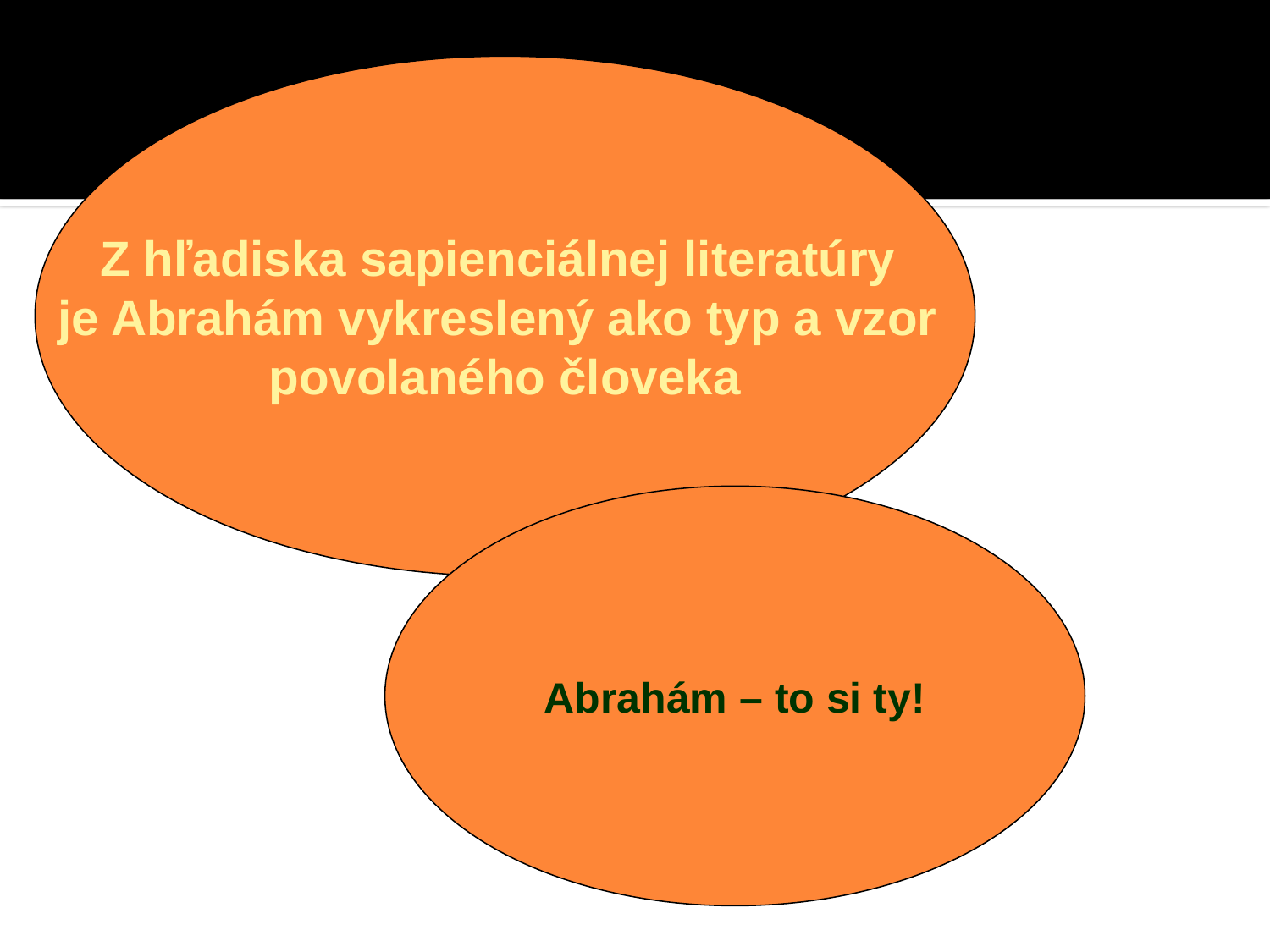

#
Z hľadiska sapienciálnej literatúry
je Abrahám vykreslený ako typ a vzor
povolaného človeka

Abrahám – to si ty!